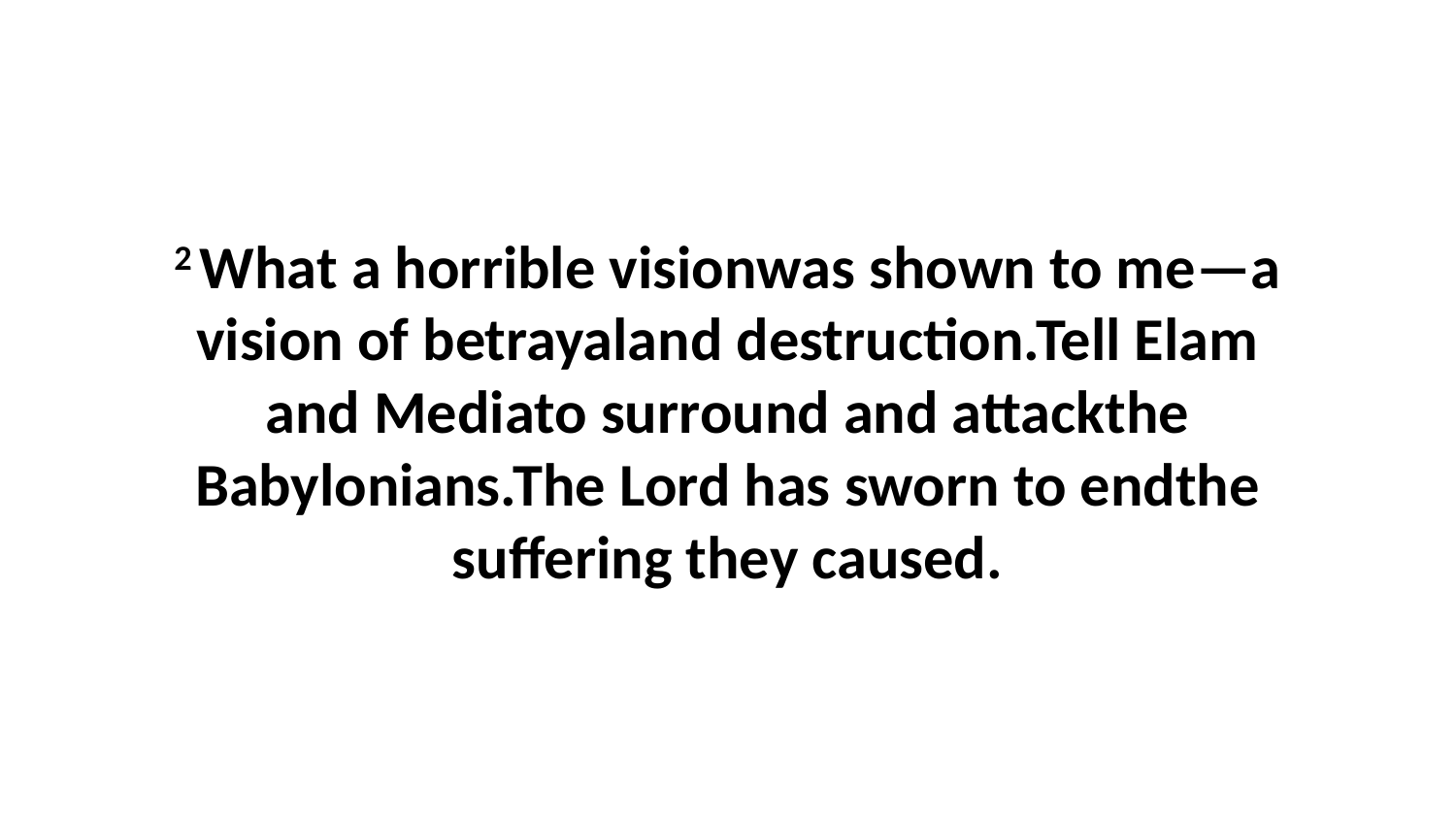

2 What a horrible visionwas shown to me—a vision of betrayaland destruction.Tell Elam and Mediato surround and attackthe Babylonians.The Lord has sworn to endthe suffering they caused.